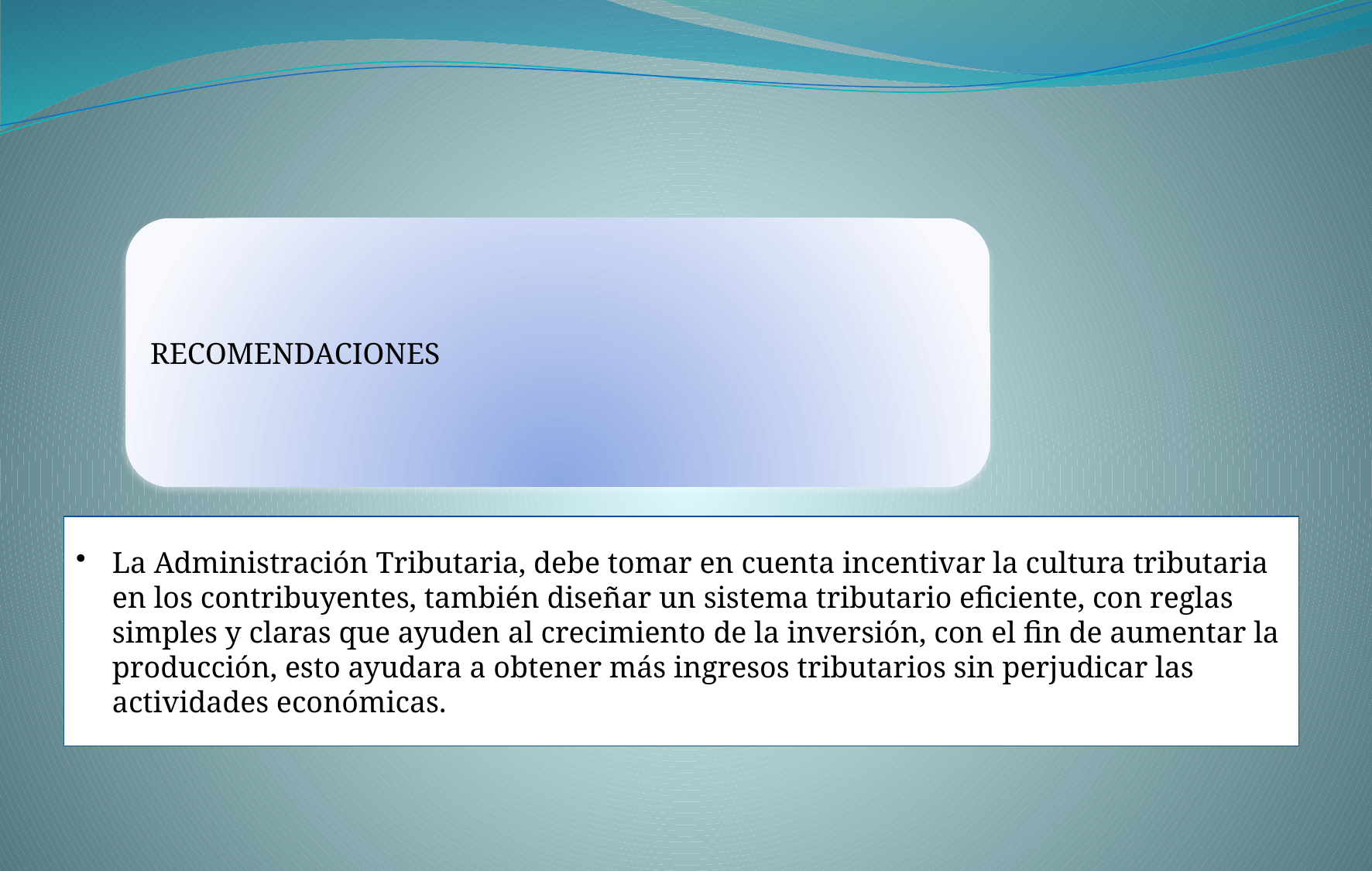

La Administración Tributaria, debe tomar en cuenta incentivar la cultura tributaria en los contribuyentes, también diseñar un sistema tributario eficiente, con reglas simples y claras que ayuden al crecimiento de la inversión, con el fin de aumentar la producción, esto ayudara a obtener más ingresos tributarios sin perjudicar las actividades económicas.
RECOMENDACIONES